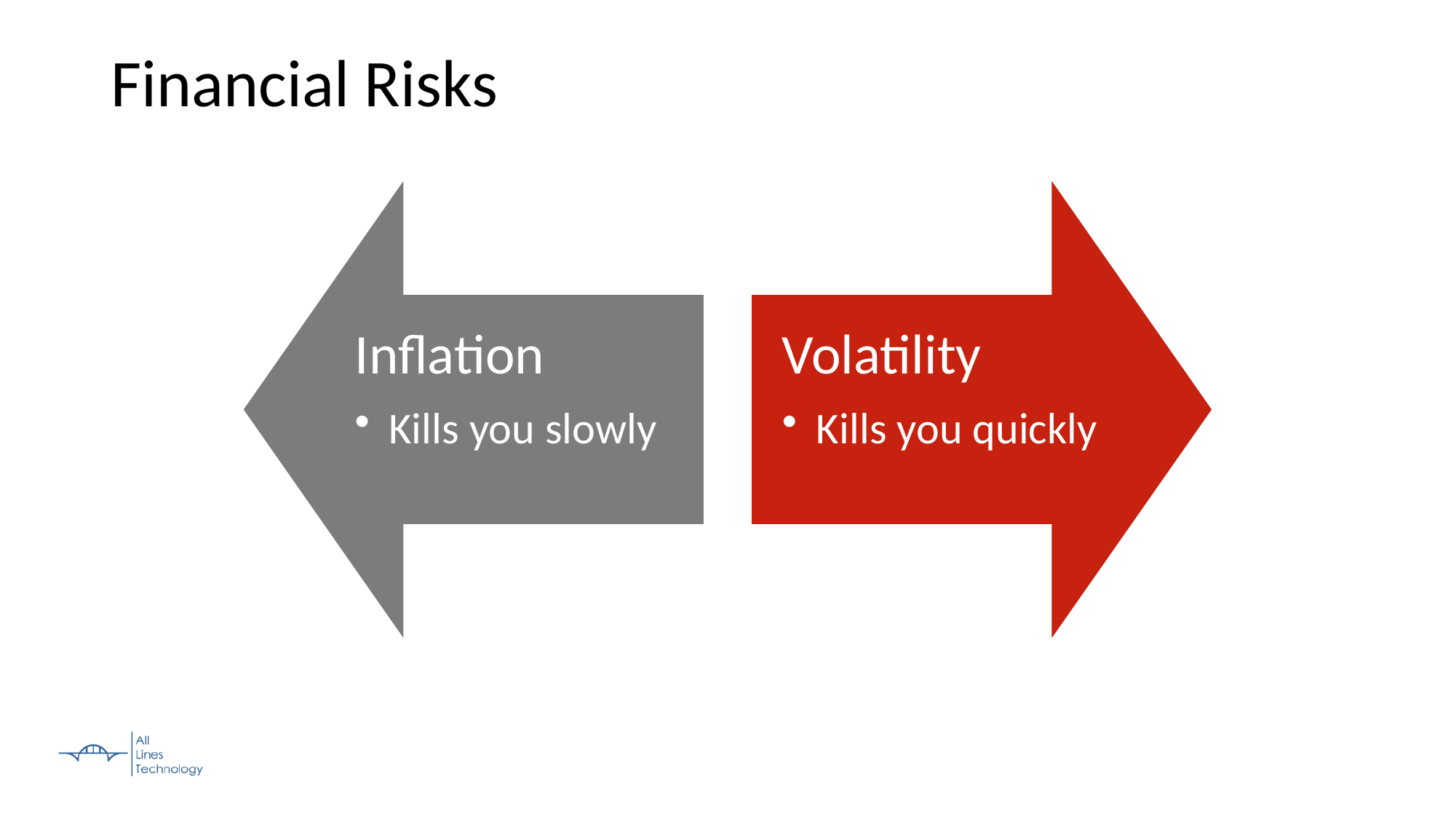

Financial Risks
Inflation
Kills you slowly
Volatility
Kills you quickly